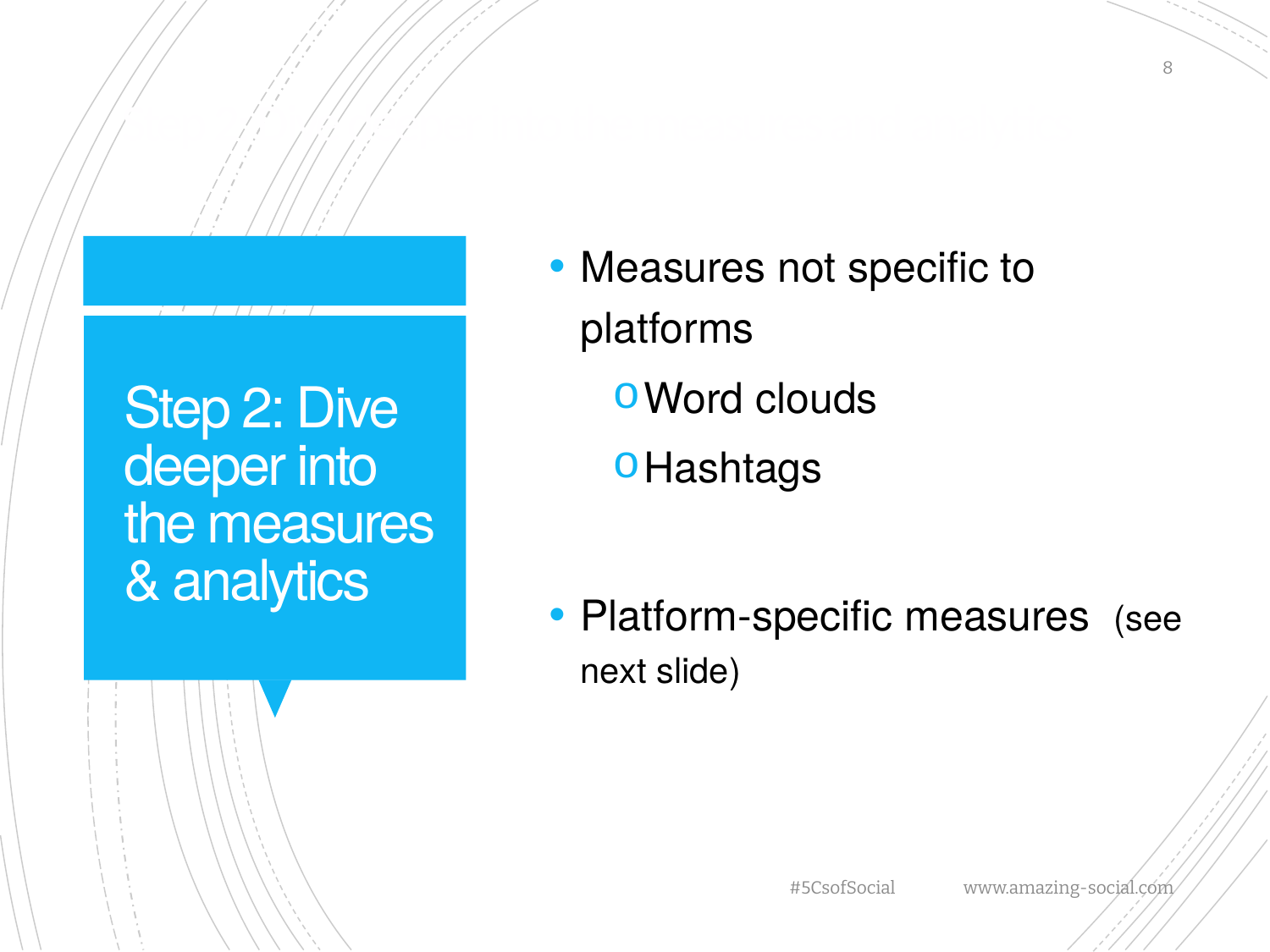

8
# Step 2: Dive deeper into the measures and analytics
Measures not specific to platforms
Word clouds
Hashtags

Platform-specific measures  (see next slide)
Step 2: Dive deeper into the measures & analytics
#5CsofSocial                   www.amazing-social.com